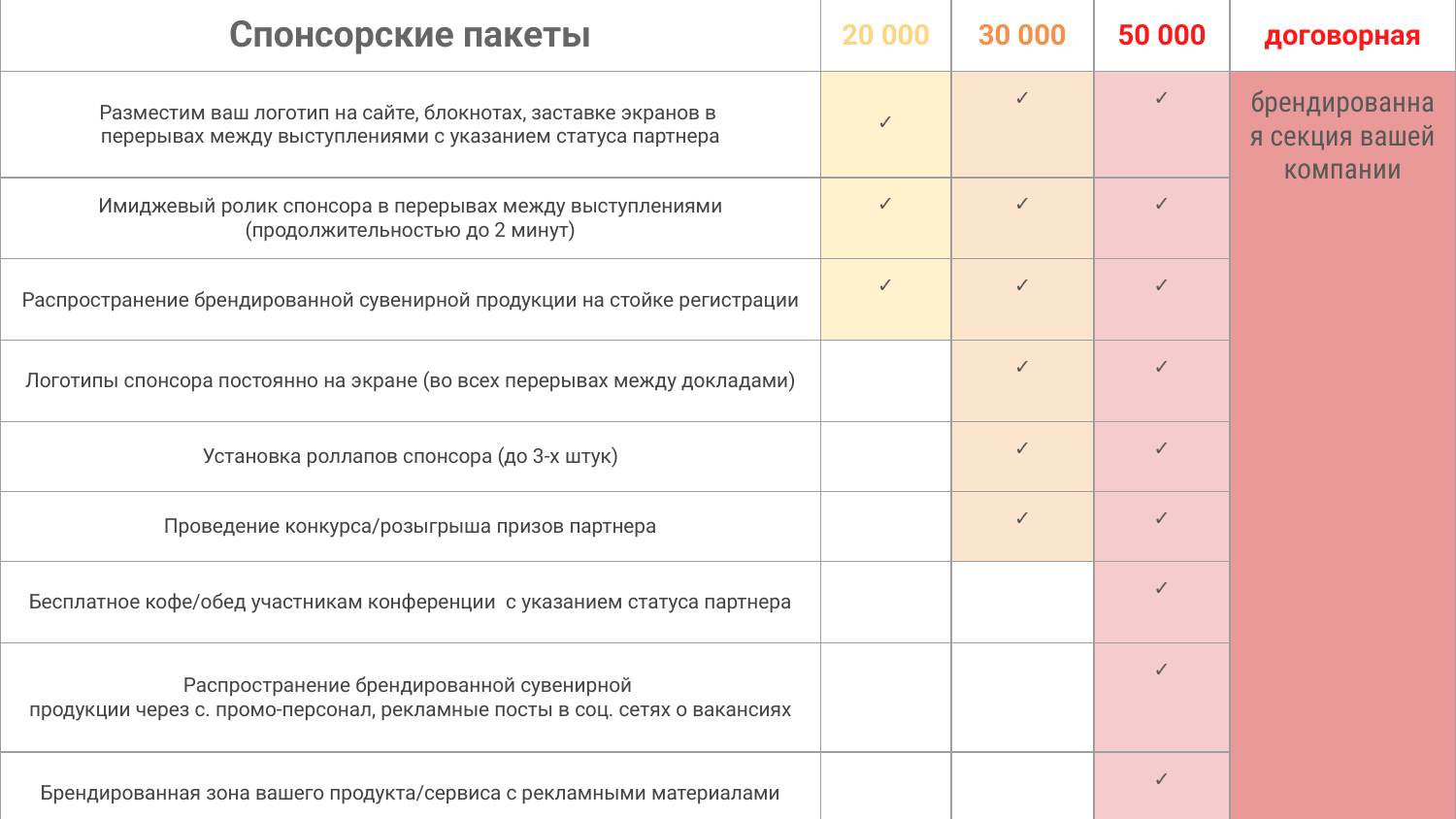

| Спонсорские пакеты | 20 000 | 30 000 | 50 000 | договорная |
| --- | --- | --- | --- | --- |
| Разместим ваш логотип на сайте, блокнотах, заставке экранов в перерывах между выступлениями с указанием статуса партнера | ✓ | ✓ | ✓ | брендированная секция вашей компании |
| Имиджевый ролик спонсора в перерывах между выступлениями (продолжительностью до 2 минут) | ✓ | ✓ | ✓ |  |
| Распространение брендированной сувенирной продукции на стойке регистрации | ✓ | ✓ | ✓ |  |
| Логотипы спонсора постоянно на экране (во всех перерывах между докладами) |  | ✓ | ✓ |  |
| Установка роллапов спонсора (до 3-х штук) |  | ✓ | ✓ |  |
| Проведение конкурса/розыгрыша призов партнера |  | ✓ | ✓ |  |
| Бесплатное кофе/обед участникам конференции с указанием статуса партнера |  |  | ✓ |  |
| Распространение брендированной сувенирной продукции через с. промо-персонал, рекламные посты в соц. сетях о вакансиях |  |  | ✓ |  |
| Брендированная зона вашего продукта/сервиса с рекламными материалами |  |  | ✓ |  |